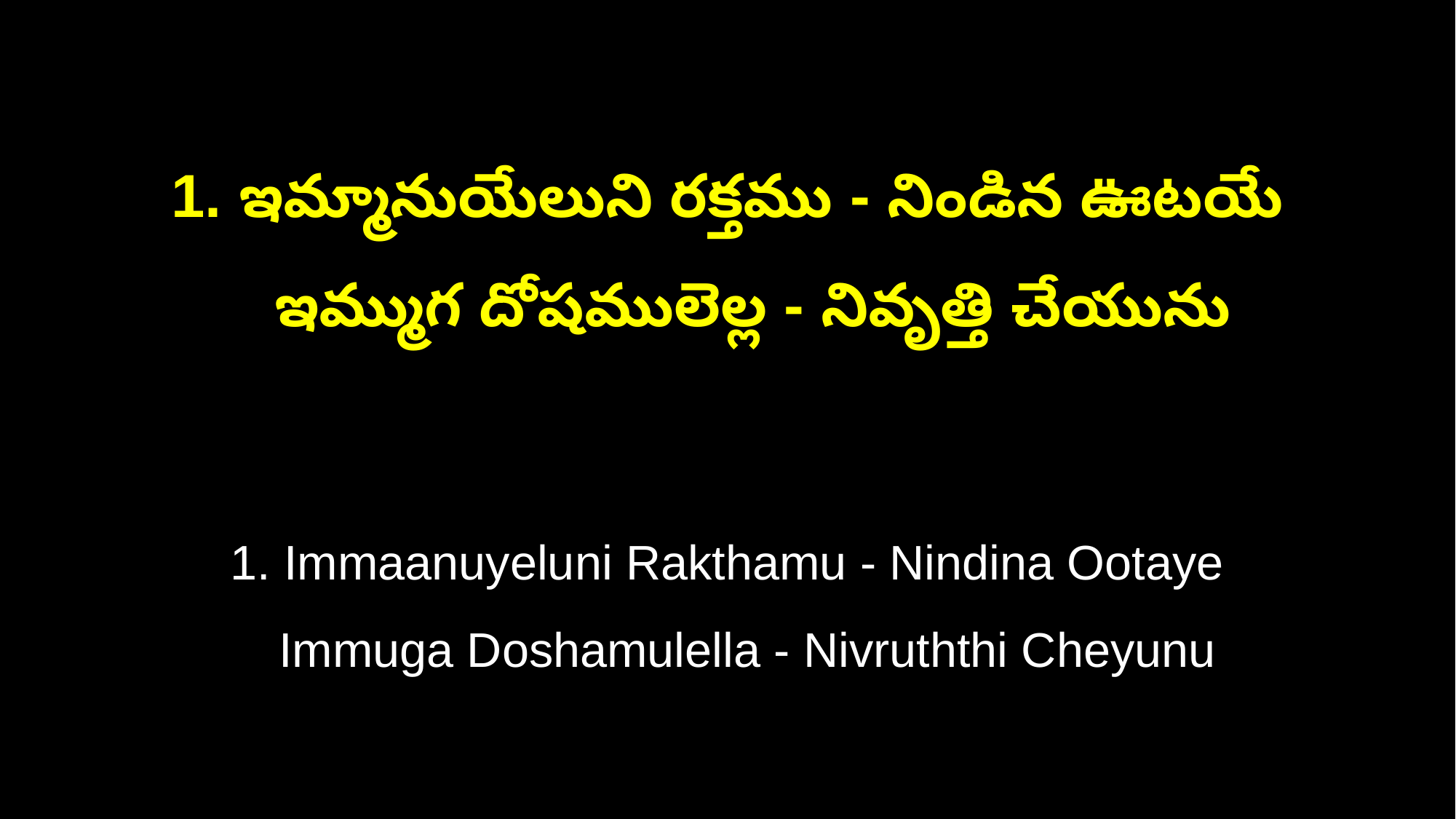

1. ఇమ్మానుయేలుని రక్తము - నిండిన ఊటయే
   ఇమ్ముగ దోషములెల్ల - నివృత్తి చేయును
1. Immaanuyeluni Rakthamu - Nindina Ootaye
   Immuga Doshamulella - Nivruththi Cheyunu